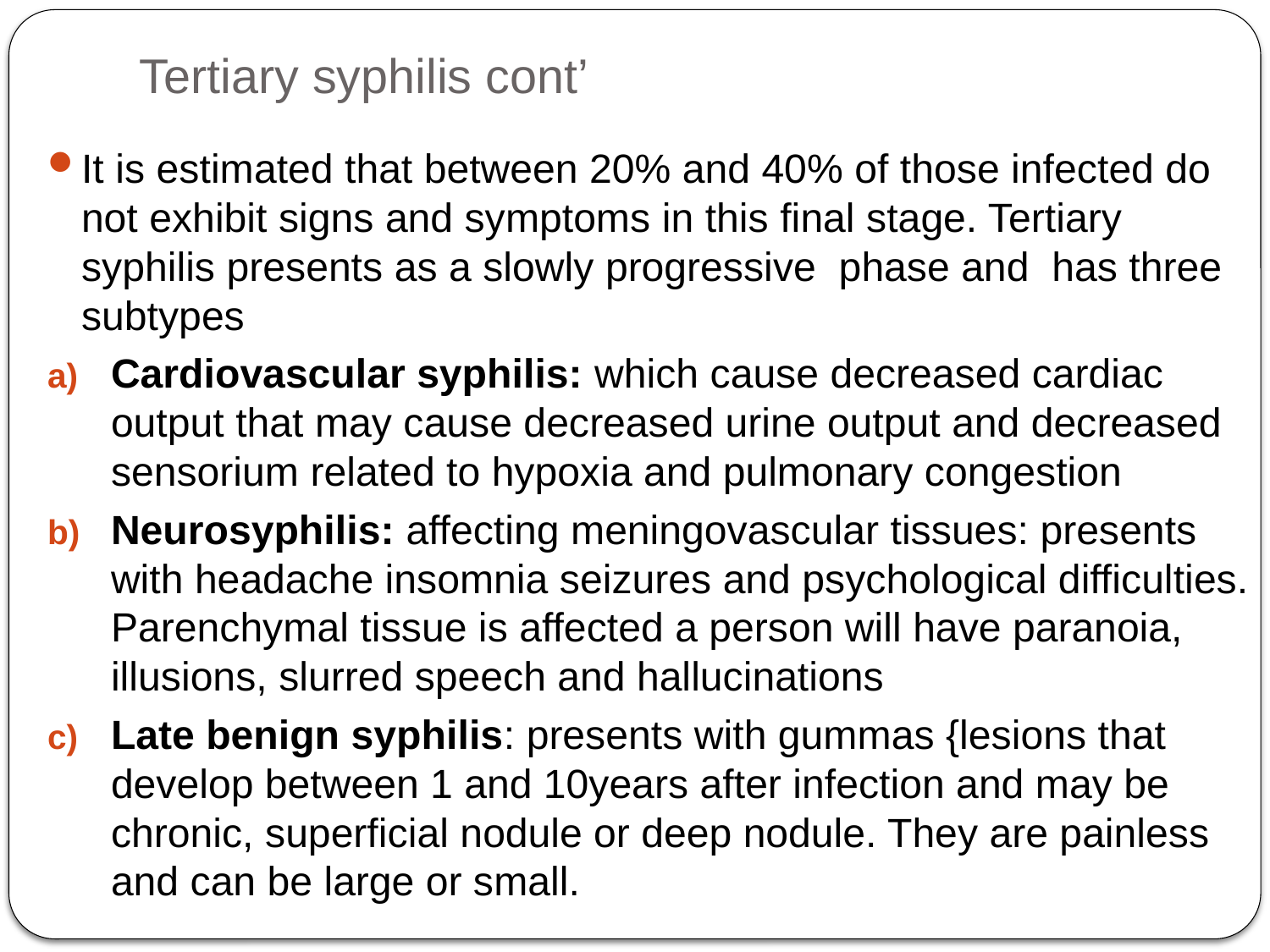

# Tertiary syphilis cont’
It is estimated that between 20% and 40% of those infected do not exhibit signs and symptoms in this final stage. Tertiary syphilis presents as a slowly progressive  phase and  has three subtypes
Cardiovascular syphilis: which cause decreased cardiac output that may cause decreased urine output and decreased sensorium related to hypoxia and pulmonary congestion
Neurosyphilis: affecting meningovascular tissues: presents with headache insomnia seizures and psychological difficulties. Parenchymal tissue is affected a person will have paranoia, illusions, slurred speech and hallucinations
Late benign syphilis: presents with gummas {lesions that develop between 1 and 10years after infection and may be chronic, superficial nodule or deep nodule. They are painless and can be large or small.